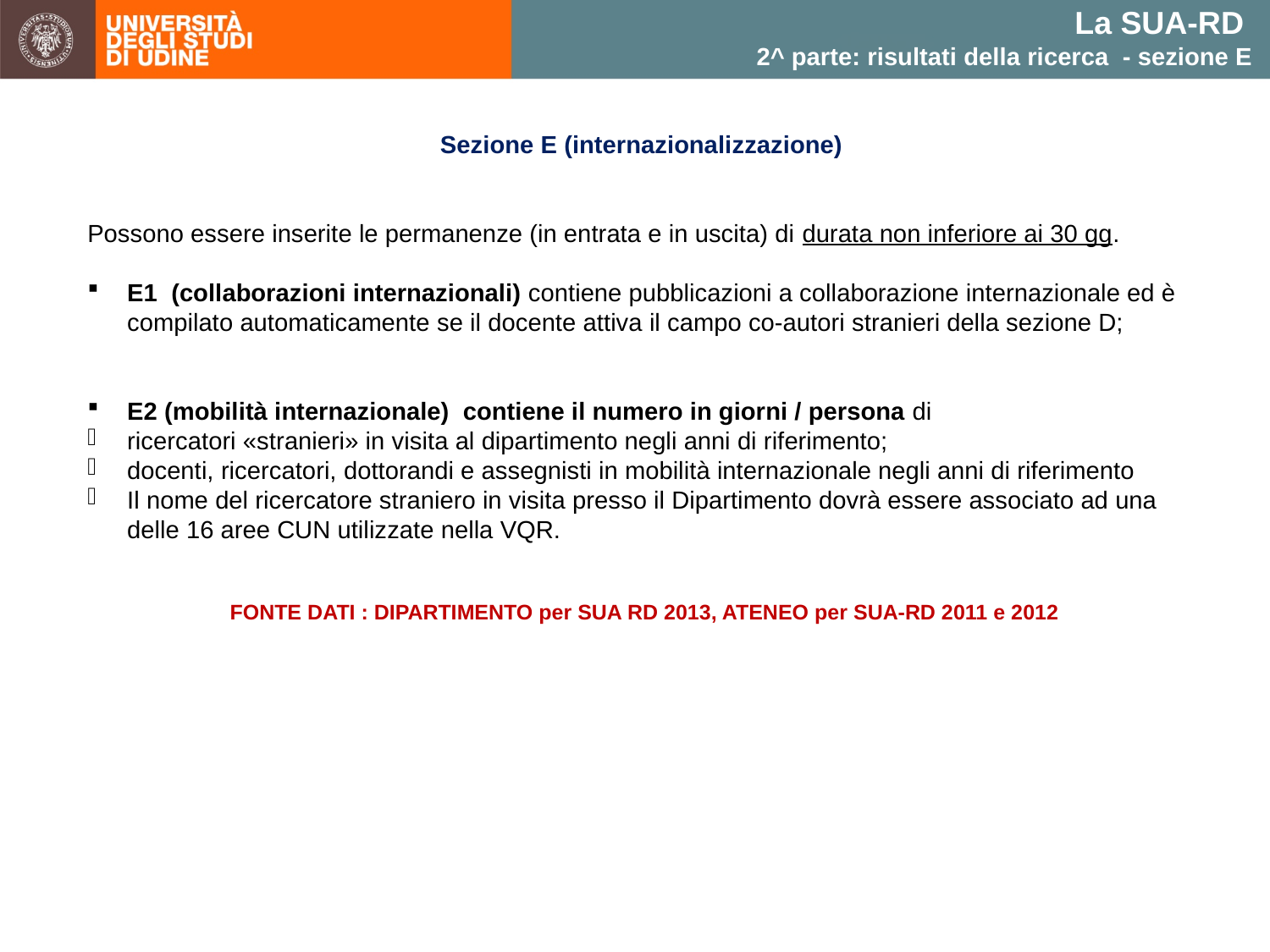

AQ 6		Valutazione della Ricerca nell’ambito del sistema di Assicurazione della Qualità
AQ 6.A		"accertare che l’ateneo stabilisca, dichiari ed effettivamente persegua adeguate politiche volte arealizzare la propria visione della qualità della ricerca"
AQ 6.A.1	"Obiettivi eProgrammazionedella ricerca"	L’Ateneo ha definito una strategia trasparente sulla ricerca con obbiettivi chiaramente definiti, tenendo conto dei propri punti di forza e di debolezza e del contesto accademico e sociale? Mette in atto una programmazione della propria ricerca in coerenza con tali linee?
AQ 6.A.2	Terza missione	L’Ateneo ha definito una strategia sulle attività di terza missione? Mette in atto una programmazione di tali attività in coerenza con tale strategia?
AQ 6.A.3	"Responsabilità per lamessa in opera"	L’Ateneo indica con precisione come sono ripartite tra i Dipartimenti (o strutture equivalenti) e gli eventuali altre strutture di ricerca (es. strutture interdipartimentali, centri di ricerca, etc) le responsabilità nella gestione della ricerca e nell’acquisizione delle risorse e dei servizi a essa necessari?
AQ 6.A.4	"Distribuzione dellerisorse"	L’Ateneo indica con precisione i criteri e le modalità di distribuzione delle risorse per la ricerca ai dipartimenti (o strutture equivalenti) e alle eventuali altre strutture di ricerca (es. strutture interdipartimentali, centri di ricerca, ecc)? Sono previsti criteri premiali basati sulla valutazione dei risultati della ricerca definiti dalla VQR e dalla SUA-RD?
AQ 6.A.5	"Ruoli e responsabilitàper la AQ"	L’Ateneo stabilisce in modo chiaro i ruoli e le responsabilità dei soggetti coinvolti nei processi di AQ della ricerca? Esistono evidenze che i soggetti coinvolti siano messi nella condizione di poter esercitare ruoli e responsabilità in modo efficace e tempestivo?
AQ 6.B		"accertare che l’ateneo sappia in che misura le proprie politiche della ricerca siano effettivamenterealizzate dai dipartimenti e dalle strutture di ricerca"
AQ 6.B.1	"Attività dimonitoraggio"	E’ previsto e realizzato, e da parte di chi, un monitoraggio periodico delle modalità con cui le strategie dell’ateneo sulla ricerca sono tenute in conto e realizzate dai Dipartimenti (o da strutture equivalenti) e le eventuali altre strutture di ricerca (es. centri interdipartimentali, centri di ricerca, etc)? Gli Organi di Governo, i Dipartimenti, le eventuali altre strutture intermedie comunque definite sono al corrente degli esiti dei monitoraggi ?
AQ 6.B.2	"Attività dimonitoraggio"	I monitoraggi sono in grado di segnalare (mettono in chiara evidenza) le criticità esistenti nelle attività di ricerca in Ateneo, nei singoli dipartimenti e nelle eventuali altre strutture di ricerca?
AQ 6.B.3	Presidio Qualità	Il Presidio Qualità (o struttura equivalente) tiene sotto controllo i processi, la documentazione, l’applicazione delle politiche della Qualità e i risultati delle attività di ricerca, incluse le attività di Riesame, e ne riporta l’esito agli Organi di Governo?
AQ 6.B.4	"Conseguenze delmonitoraggio"	Gli organi di governo, i Dipartimenti, le strutture intermedie comunque definite avviano processi, e quali, se si evidenziano risultati diversi da quelli attesi o auspicati?
AQ 6.C		"accertare che l’ateneo chieda e attui politiche e azioni verso i Dipartimenti e le strutture di ricercafinalizzate al miglioramento continuo della qualità della ricerca, puntando verso risultati di sempre maggior valore"
AQ 6.C.1	"Miglioramentocontinuo"	L’Ateneo ricorre a strumenti organizzativi e/o incentivi per favorire la pratica del miglioramento continuo della qualità della ricerca ai livelli sia centrale, sia delle strutture periferiche?
AQ 6.C.2	"Il Presidio dellaQualità:composizione"	Il Presidio della Qualità o struttura equivalente ha una composizione adeguata per competenze ed esperienze di ricerca anche in materia di AQ?
AQ 6.C.3	"Nucleo divalutazione:composizione"	La composizione del NV è adeguata per competenze ed esperienze di ricerca anche in materia di AQ?
AQ 6.C.4	"Nucleo divalutazione:sorveglianza"	Il NV valuta in modo convincente se l’organizzazione e l’attività del Presidio siano adeguate e se siano conseguiti gli scopi della AQ della ricerca?
La SUA-RD
2^ parte: risultati della ricerca  - sezione E
Sezione E (internazionalizzazione)

Possono essere inserite le permanenze (in entrata e in uscita) di durata non inferiore ai 30 gg.

E1  (collaborazioni internazionali) contiene pubblicazioni a collaborazione internazionale ed è compilato automaticamente se il docente attiva il campo co-autori stranieri della sezione D;

E2 (mobilità internazionale)  contiene il numero in giorni / persona di
ricercatori «stranieri» in visita al dipartimento negli anni di riferimento;
docenti, ricercatori, dottorandi e assegnisti in mobilità internazionale negli anni di riferimento
Il nome del ricercatore straniero in visita presso il Dipartimento dovrà essere associato ad una delle 16 aree CUN utilizzate nella VQR.

FONTE DATI : DIPARTIMENTO per SUA RD 2013, ATENEO per SUA-RD 2011 e 2012